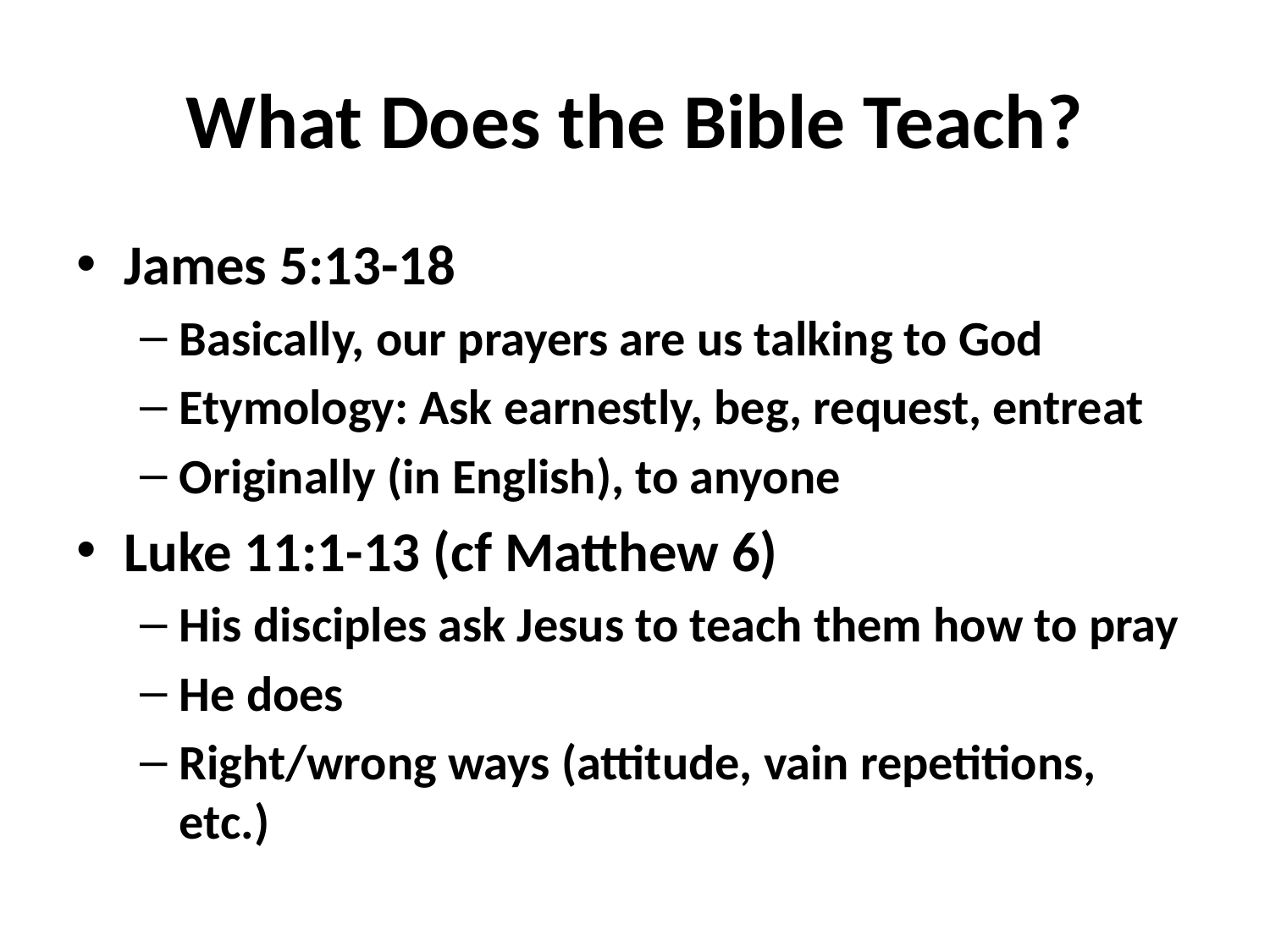

# What Does the Bible Teach?
James 5:13-18
Basically, our prayers are us talking to God
Etymology: Ask earnestly, beg, request, entreat
Originally (in English), to anyone
Luke 11:1-13 (cf Matthew 6)
His disciples ask Jesus to teach them how to pray
He does
Right/wrong ways (attitude, vain repetitions, etc.)